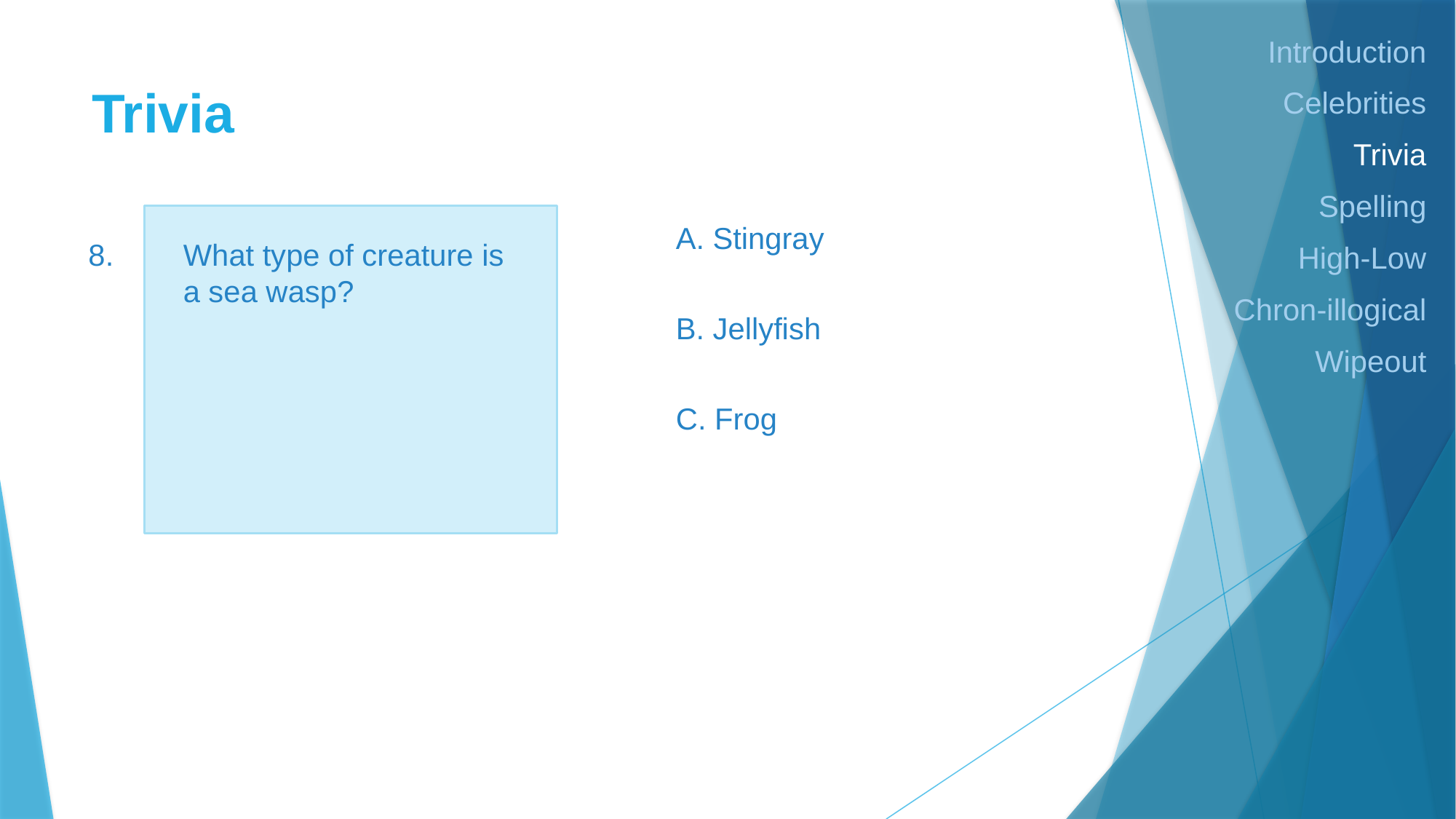

Introduction
Celebrities
Trivia
Spelling
High-Low
Chron-illogical
Wipeout
# Trivia

A. Stingray
8.
What type of creature is a sea wasp?
B. Jellyfish
C. Frog